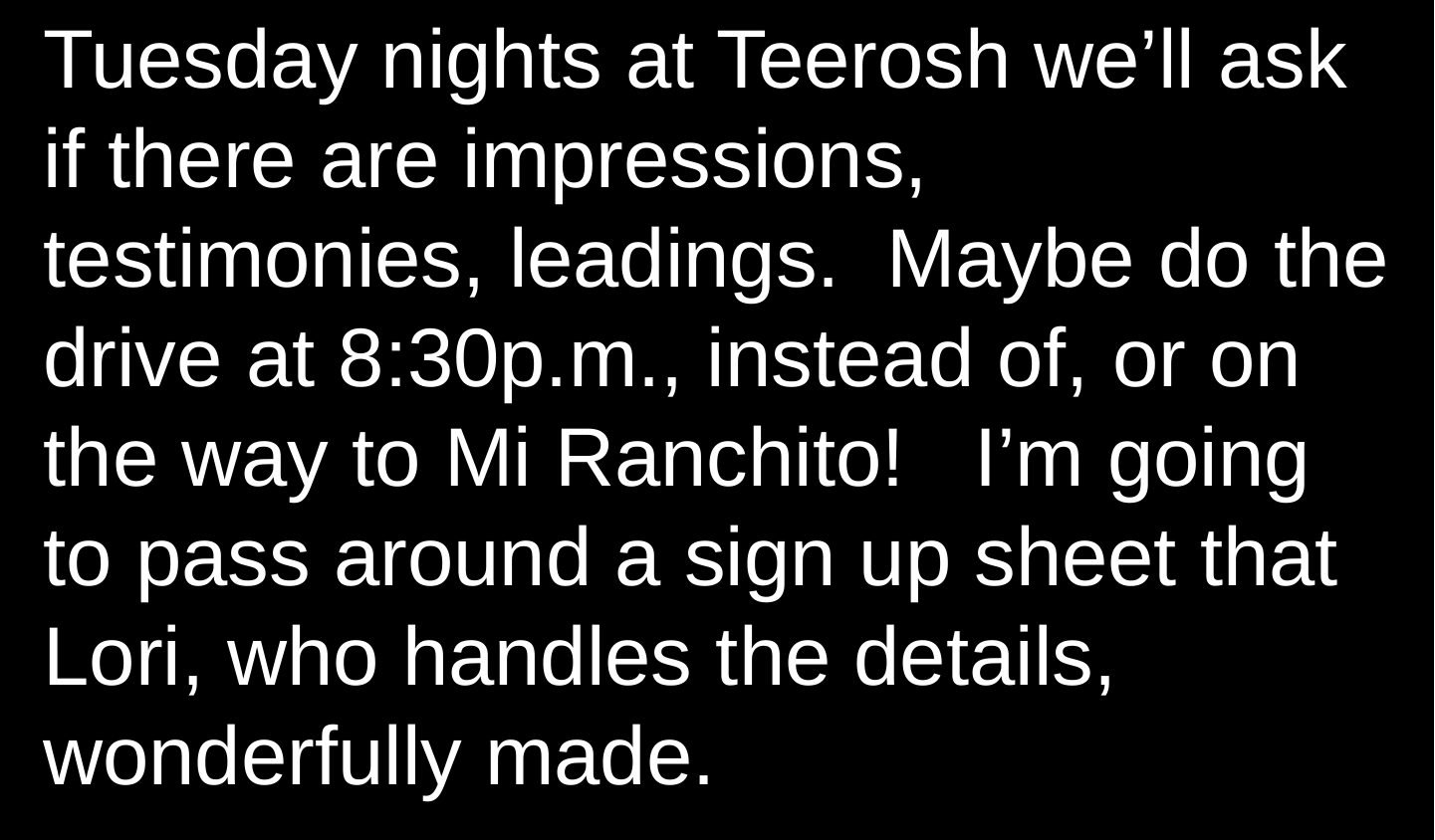

Tuesday nights at Teerosh we’ll ask if there are impressions, testimonies, leadings.  Maybe do the drive at 8:30p.m., instead of, or on the way to Mi Ranchito!   I’m going to pass around a sign up sheet that Lori, who handles the details, wonderfully made.